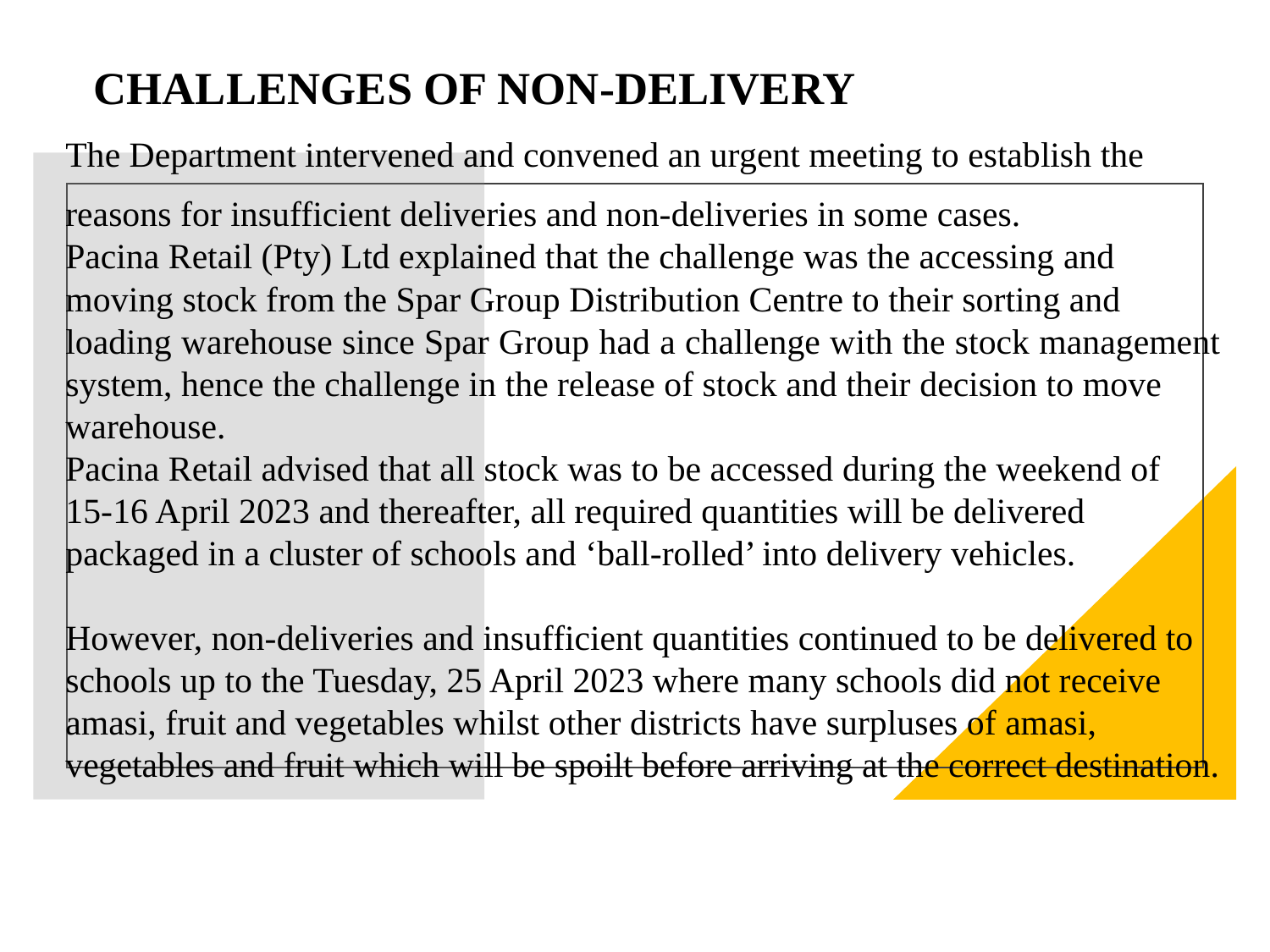

CHALLENGES OF NON-DELIVERY
The Department intervened and convened an urgent meeting to establish the
reasons for insufficient deliveries and non-deliveries in some cases.
Pacina Retail (Pty) Ltd explained that the challenge was the accessing and
moving stock from the Spar Group Distribution Centre to their sorting and
loading warehouse since Spar Group had a challenge with the stock management
system, hence the challenge in the release of stock and their decision to move
warehouse.
Pacina Retail advised that all stock was to be accessed during the weekend of
15-16 April 2023 and thereafter, all required quantities will be delivered
packaged in a cluster of schools and ‘ball-rolled’ into delivery vehicles.

However, non-deliveries and insufficient quantities continued to be delivered to
schools up to the Tuesday, 25 April 2023 where many schools did not receive
amasi, fruit and vegetables whilst other districts have surpluses of amasi,
vegetables and fruit which will be spoilt before arriving at the correct destination.

#